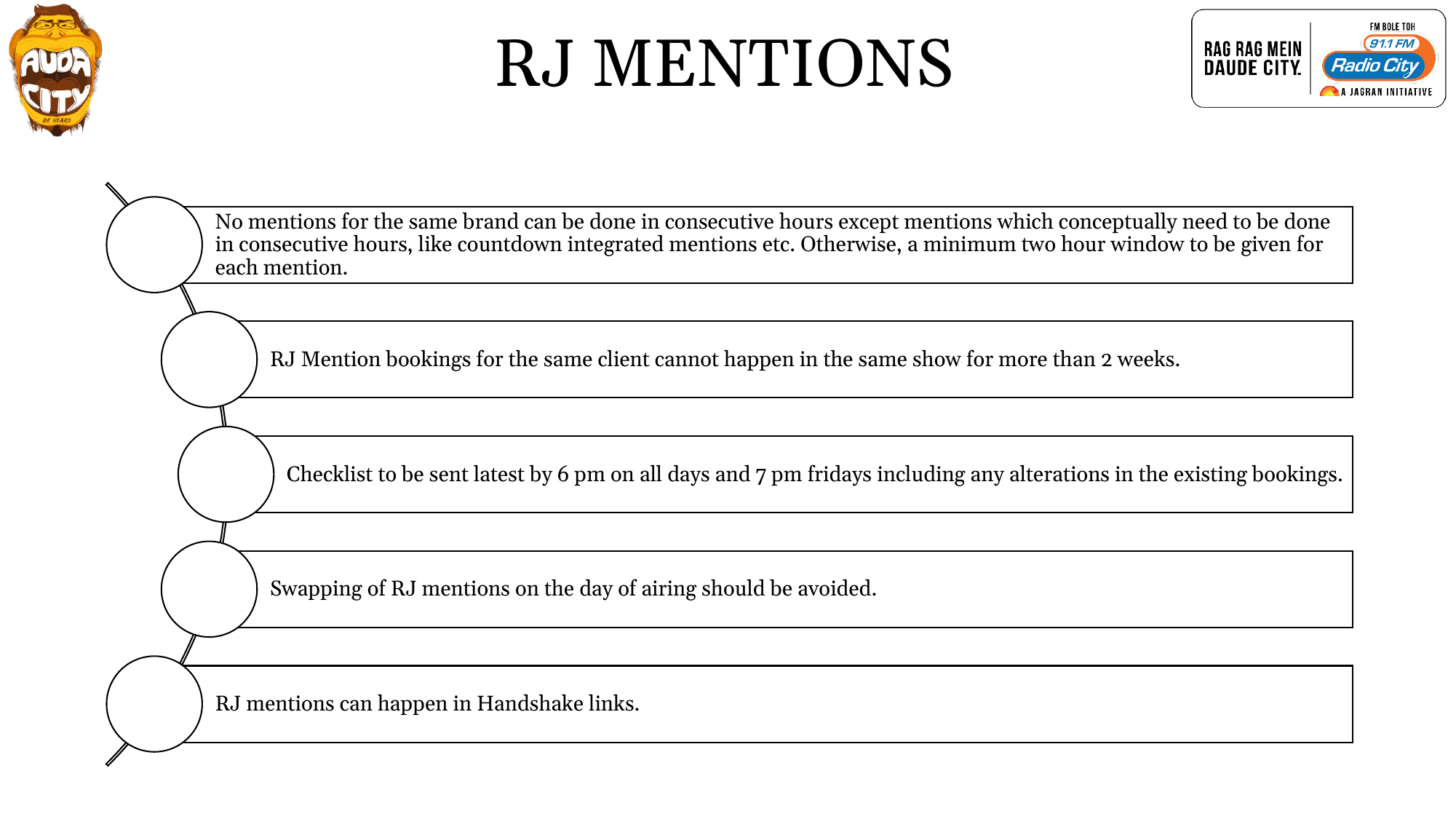

# RJ MENTIONS
No mentions for the same brand can be done in consecutive hours except mentions which conceptually need to be done in consecutive hours, like countdown integrated mentions etc. Otherwise, a minimum two hour window to be given for each mention.
RJ Mention bookings for the same client cannot happen in the same show for more than 2 weeks.
Checklist to be sent latest by 6 pm on all days and 7 pm fridays including any alterations in the existing bookings.
Swapping of RJ mentions on the day of airing should be avoided.
RJ mentions can happen in Handshake links.